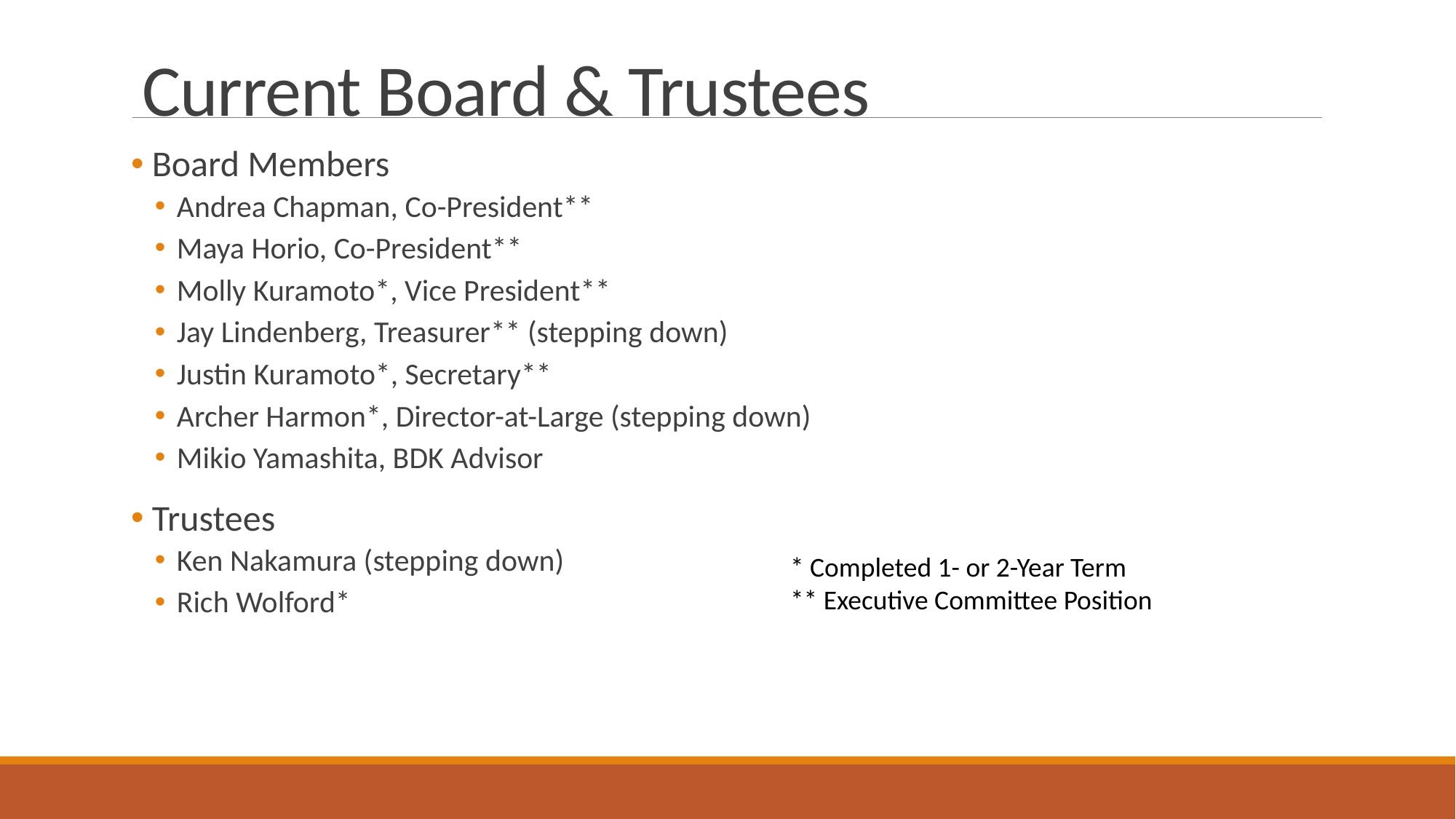

# Current Board & Trustees
 Board Members
Andrea Chapman, Co-President**
Maya Horio, Co-President**
Molly Kuramoto*, Vice President**
Jay Lindenberg, Treasurer** (stepping down)
Justin Kuramoto*, Secretary**
Archer Harmon*, Director-at-Large (stepping down)
Mikio Yamashita, BDK Advisor
 Trustees
Ken Nakamura (stepping down)
Rich Wolford*
* Completed 1- or 2-Year Term
** Executive Committee Position